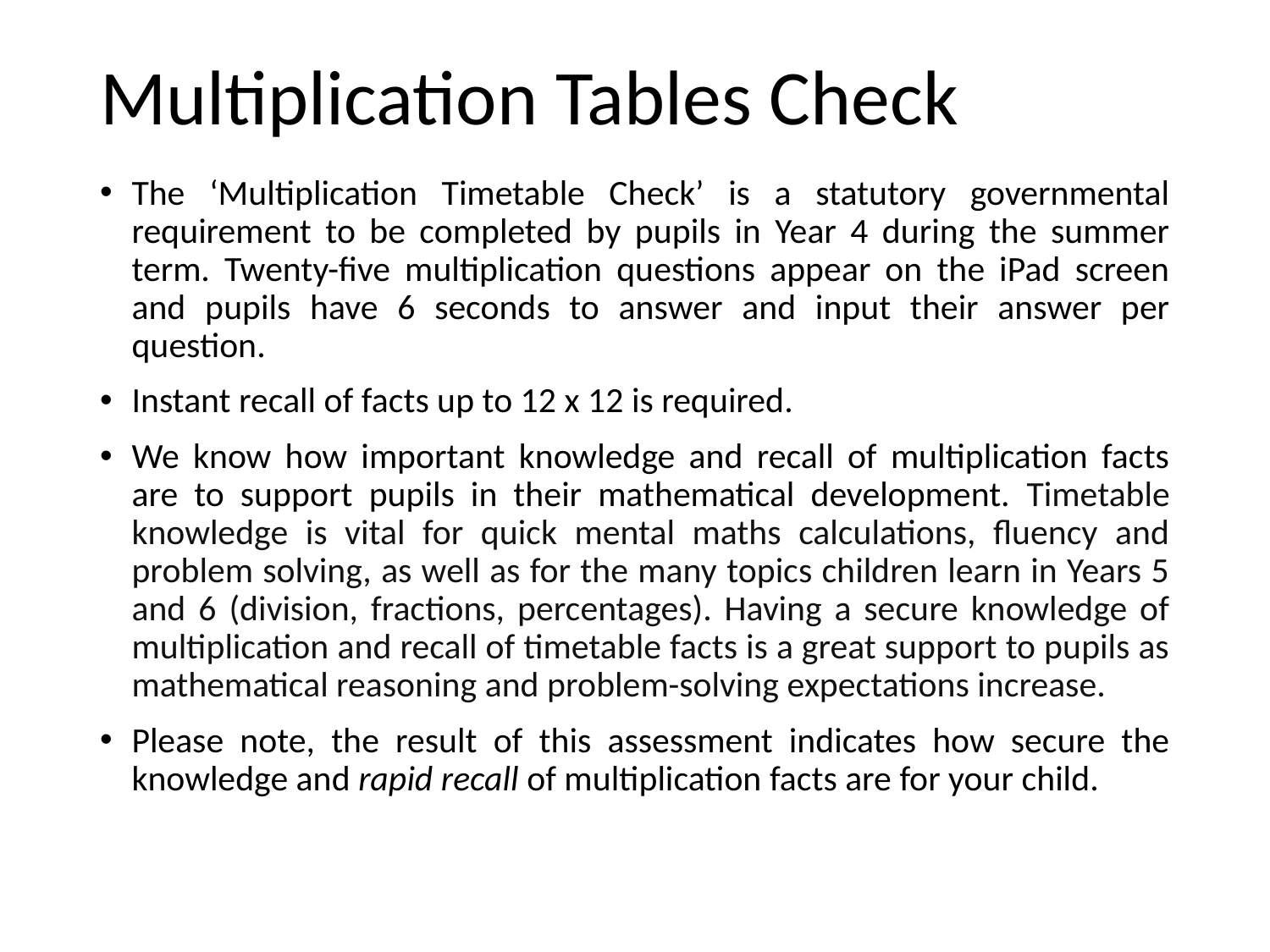

# Multiplication Tables Check
The ‘Multiplication Timetable Check’ is a statutory governmental requirement to be completed by pupils in Year 4 during the summer term. Twenty-five multiplication questions appear on the iPad screen and pupils have 6 seconds to answer and input their answer per question.
Instant recall of facts up to 12 x 12 is required.
We know how important knowledge and recall of multiplication facts are to support pupils in their mathematical development. Timetable knowledge is vital for quick mental maths calculations, fluency and problem solving, as well as for the many topics children learn in Years 5 and 6 (division, fractions, percentages). Having a secure knowledge of multiplication and recall of timetable facts is a great support to pupils as mathematical reasoning and problem-solving expectations increase.
Please note, the result of this assessment indicates how secure the knowledge and rapid recall of multiplication facts are for your child.